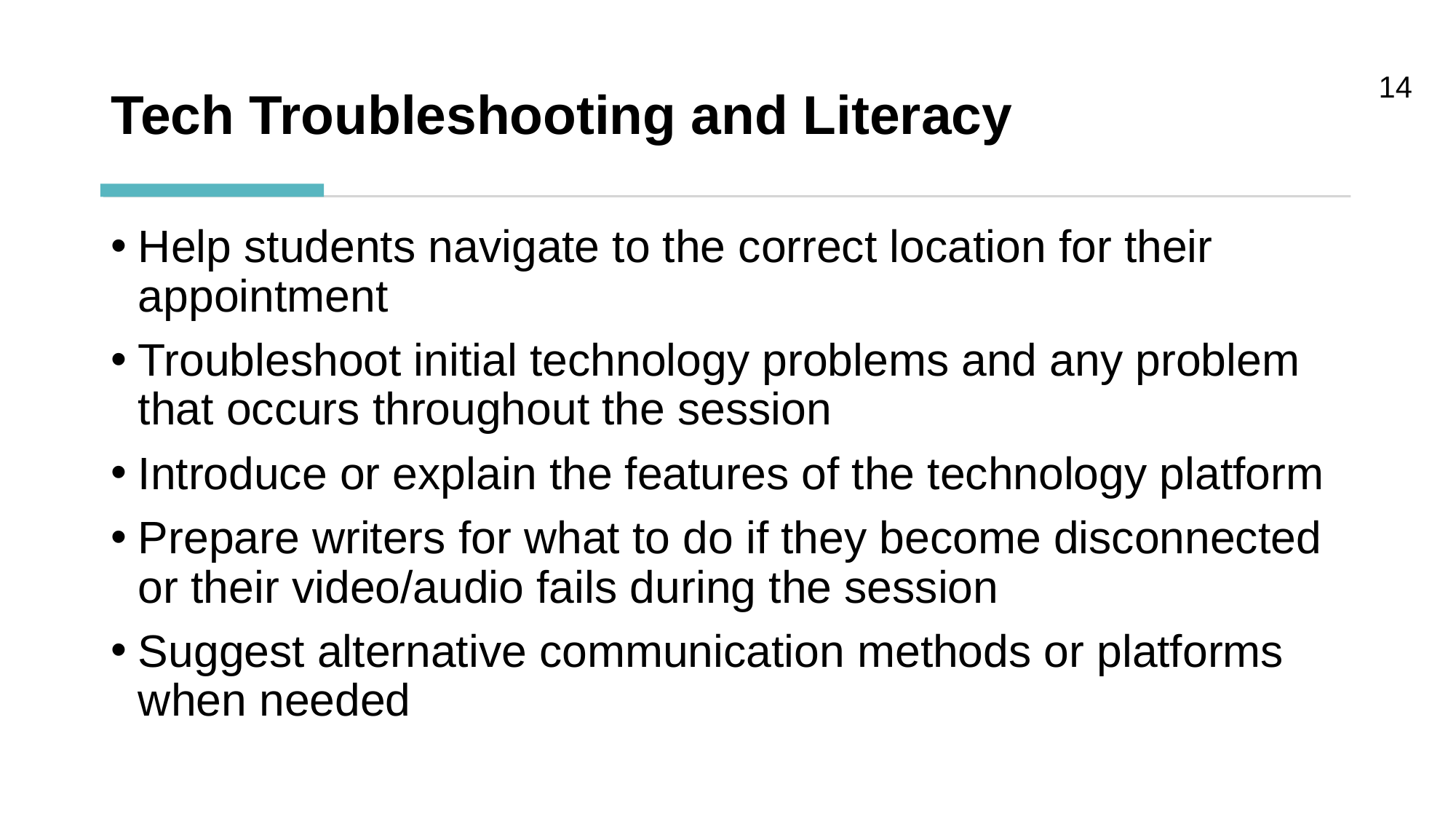

# Tech Troubleshooting and Literacy
14

Help students navigate to the correct location for their appointment
Troubleshoot initial technology problems and any problem that occurs throughout the session
Introduce or explain the features of the technology platform
Prepare writers for what to do if they become disconnected or their video/audio fails during the session
Suggest alternative communication methods or platforms when needed